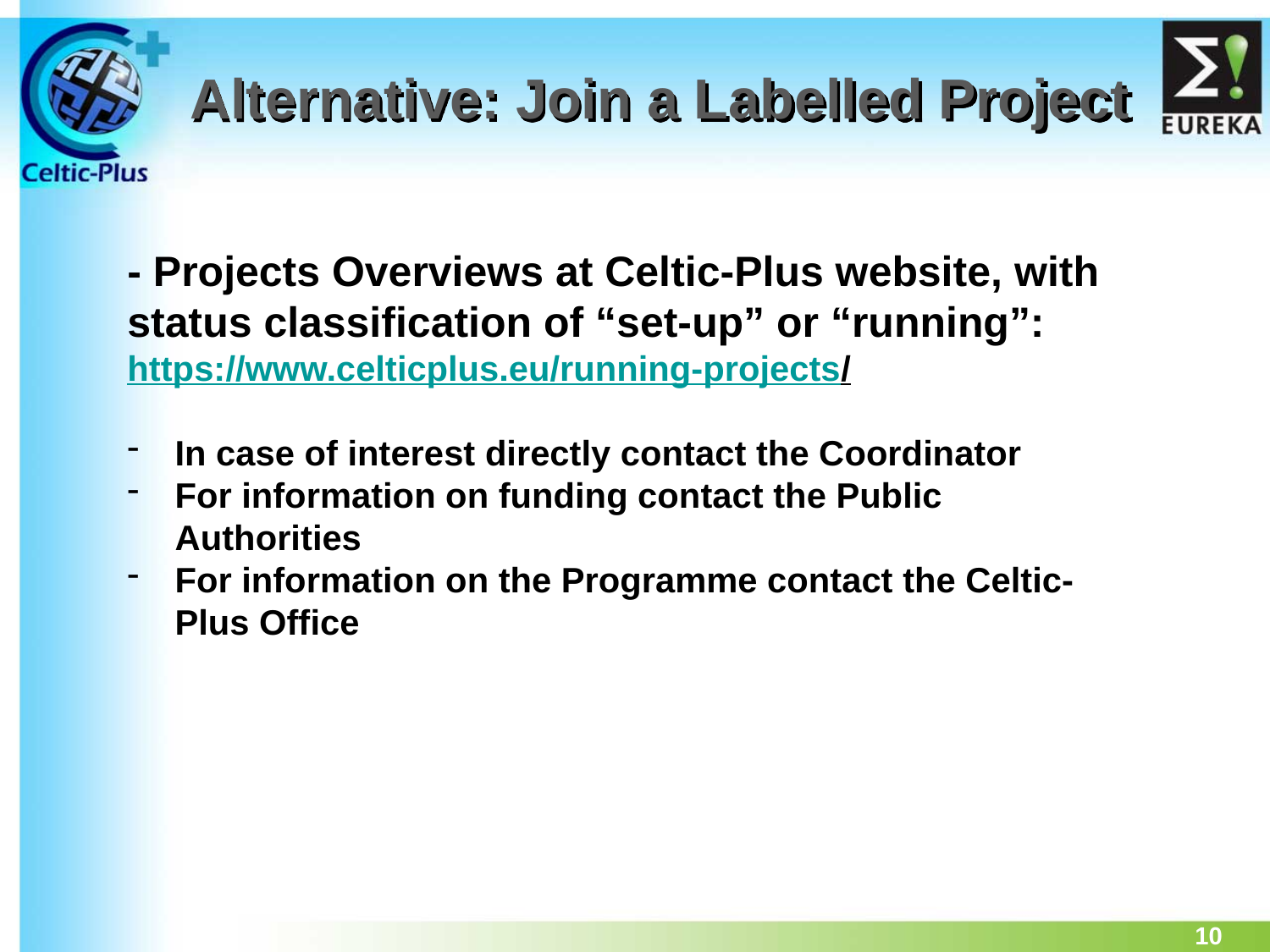

Alternative: Join a Labelled Project
- Projects Overviews at Celtic-Plus website, with status classification of “set-up” or “running”:
https://www.celticplus.eu/running-projects/

In case of interest directly contact the Coordinator
For information on funding contact the Public Authorities
For information on the Programme contact the Celtic-Plus Office